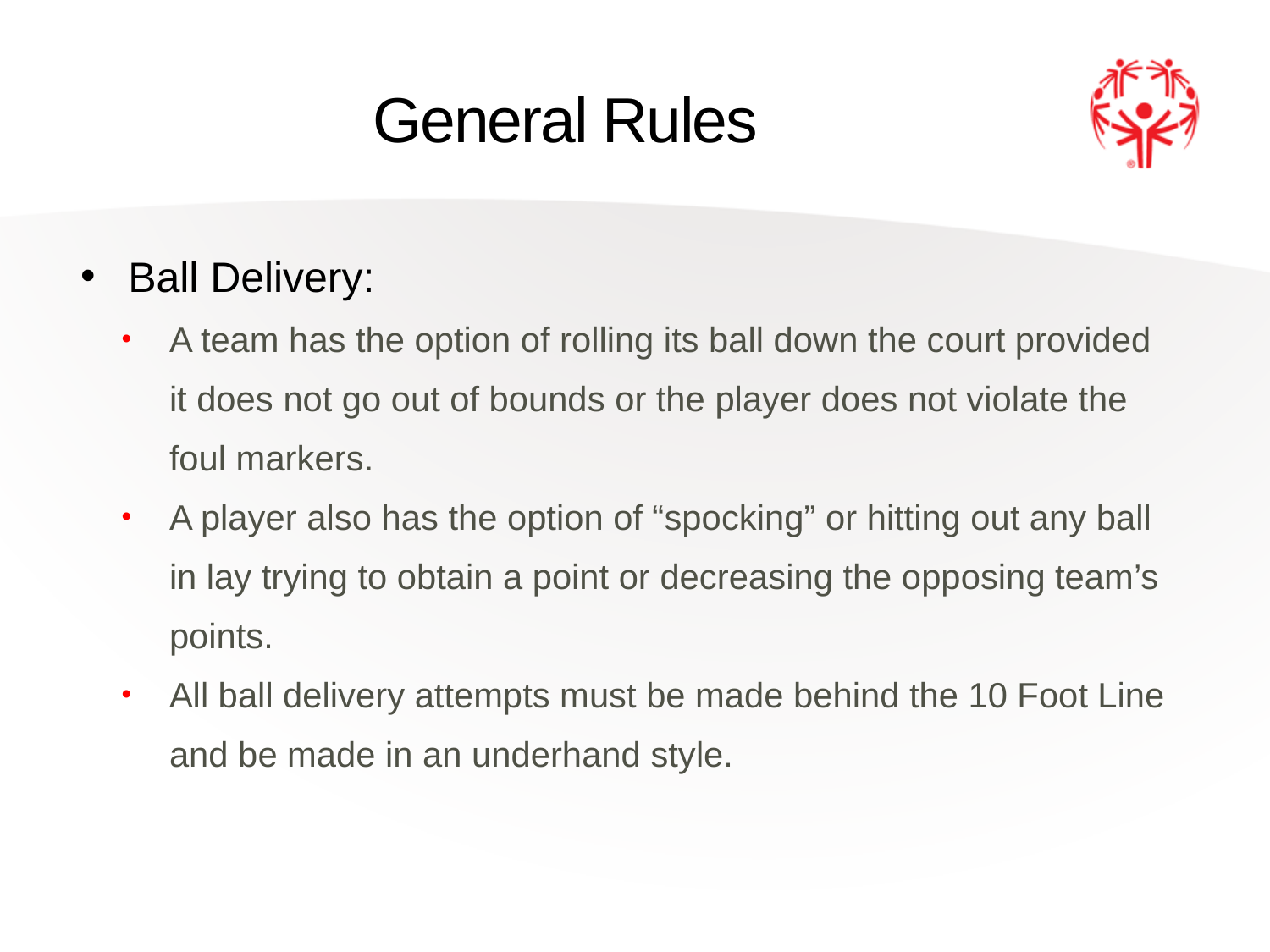

# General Rules
Ball Delivery:
A team has the option of rolling its ball down the court provided it does not go out of bounds or the player does not violate the foul markers.
A player also has the option of “spocking” or hitting out any ball in lay trying to obtain a point or decreasing the opposing team’s points.
All ball delivery attempts must be made behind the 10 Foot Line and be made in an underhand style.